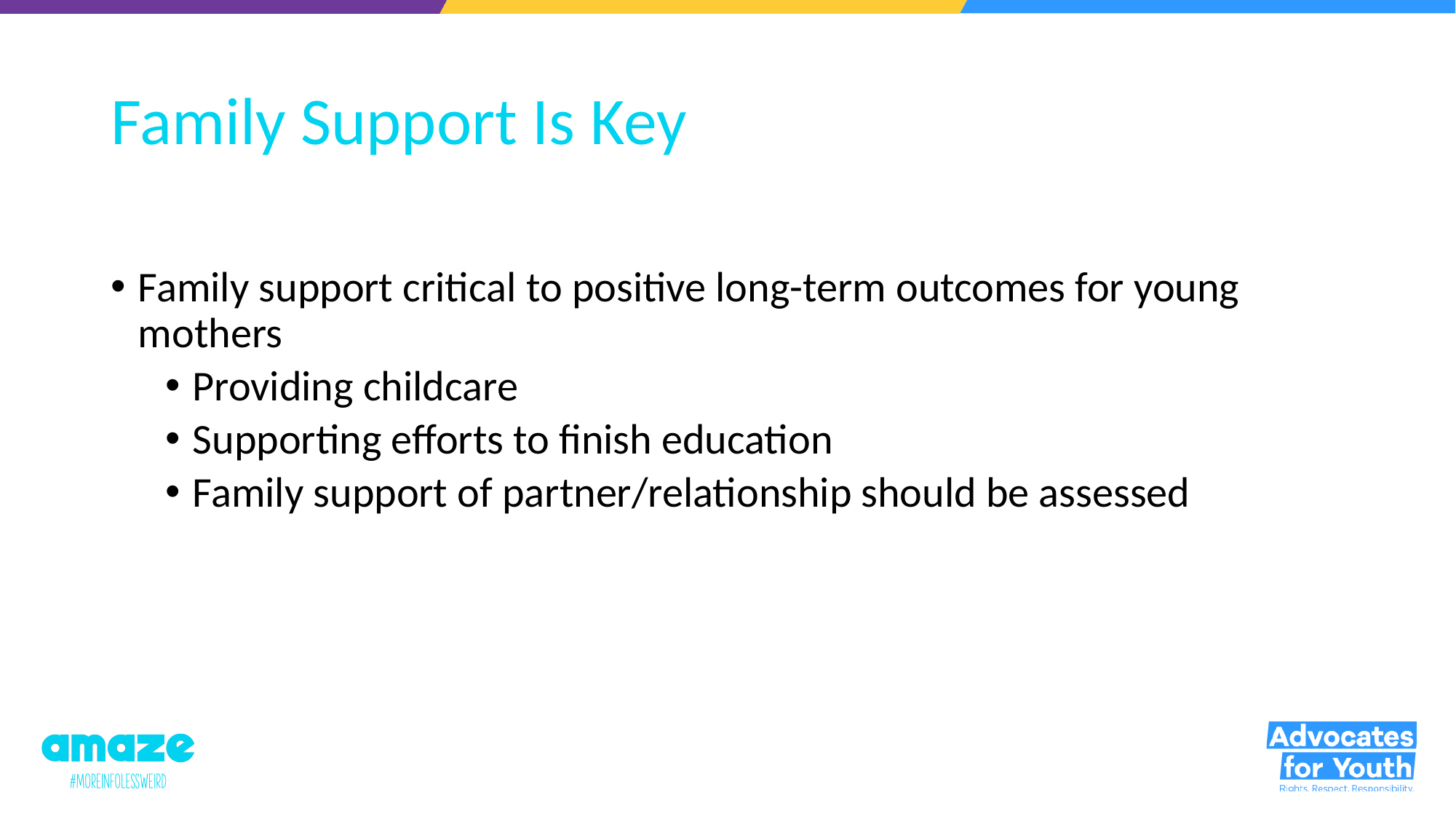

# Family Support Is Key

Family support critical to positive long-term outcomes for young mothers
Providing childcare
Supporting efforts to finish education
Family support of partner/relationship should be assessed